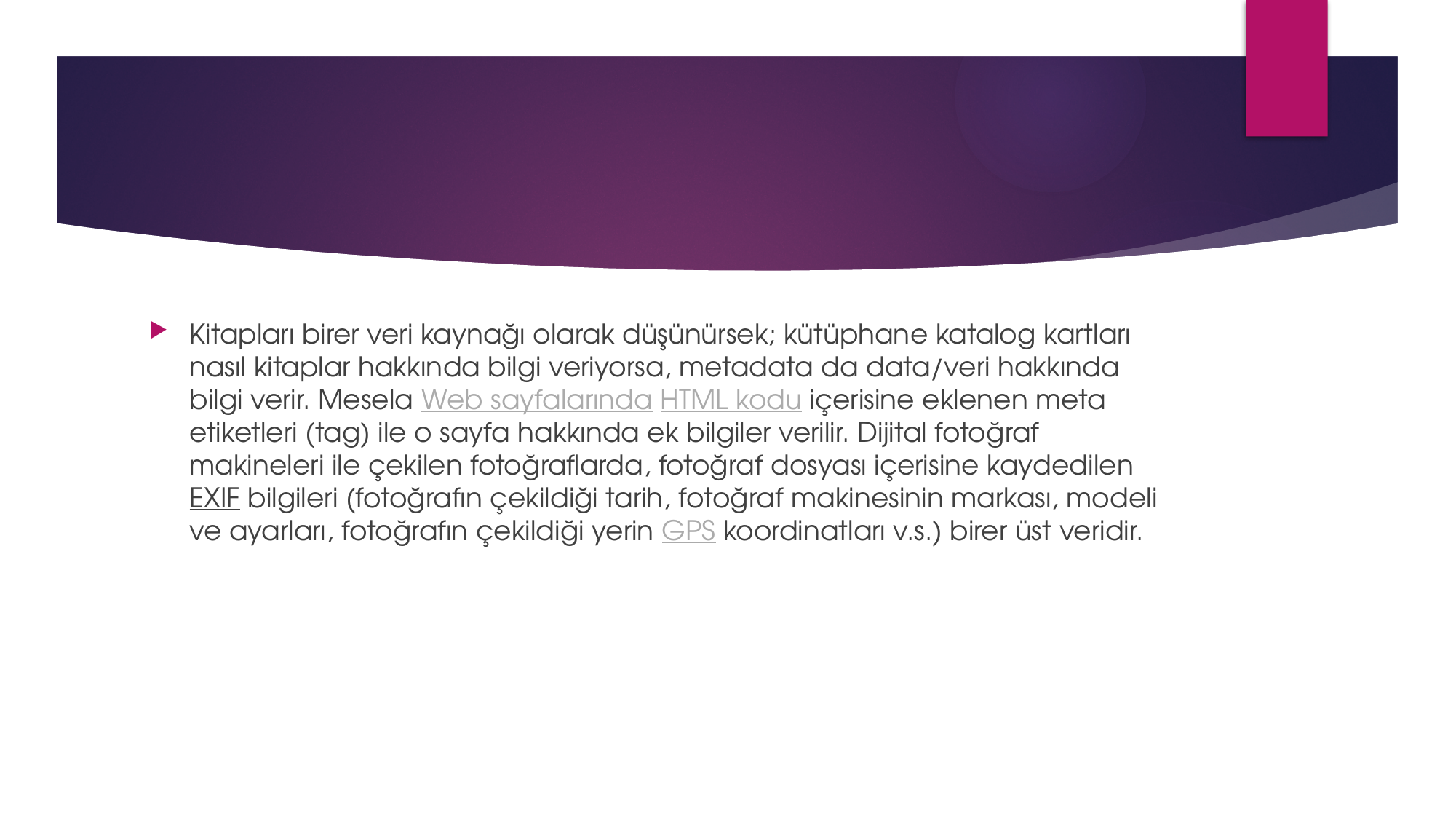

#
Kitapları birer veri kaynağı olarak düşünürsek; kütüphane katalog kartları nasıl kitaplar hakkında bilgi veriyorsa, metadata da data/veri hakkında bilgi verir. Mesela Web sayfalarında HTML kodu içerisine eklenen meta etiketleri (tag) ile o sayfa hakkında ek bilgiler verilir. Dijital fotoğraf makineleri ile çekilen fotoğraflarda, fotoğraf dosyası içerisine kaydedilen EXIF bilgileri (fotoğrafın çekildiği tarih, fotoğraf makinesinin markası, modeli ve ayarları, fotoğrafın çekildiği yerin GPS koordinatları v.s.) birer üst veridir.